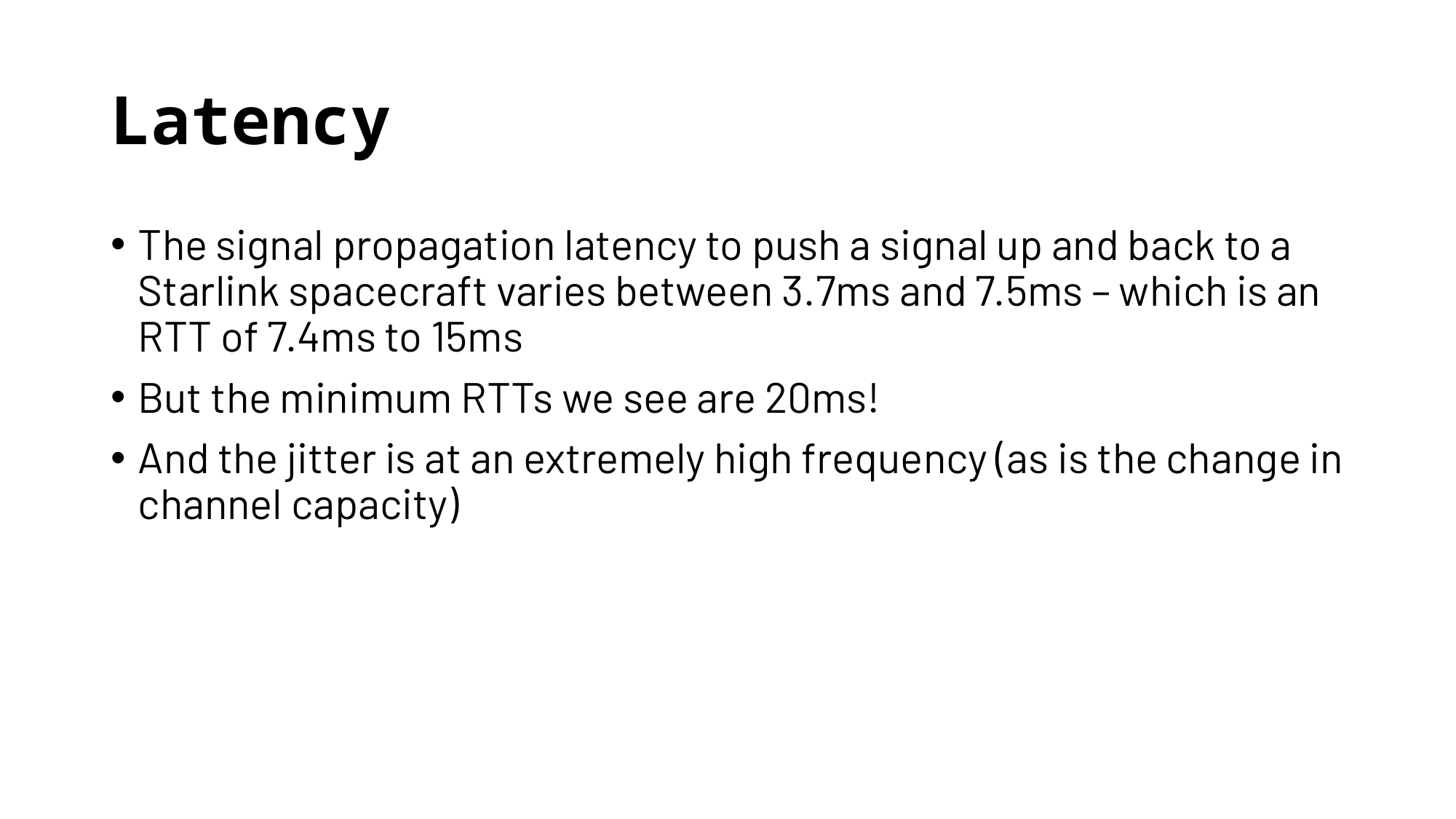

# Latency
The signal propagation latency to push a signal up and back to a Starlink spacecraft varies between 3.7ms and 7.5ms – which is an RTT of 7.4ms to 15ms
But the minimum RTTs we see are 20ms!
And the jitter is at an extremely high frequency (as is the change in channel capacity)